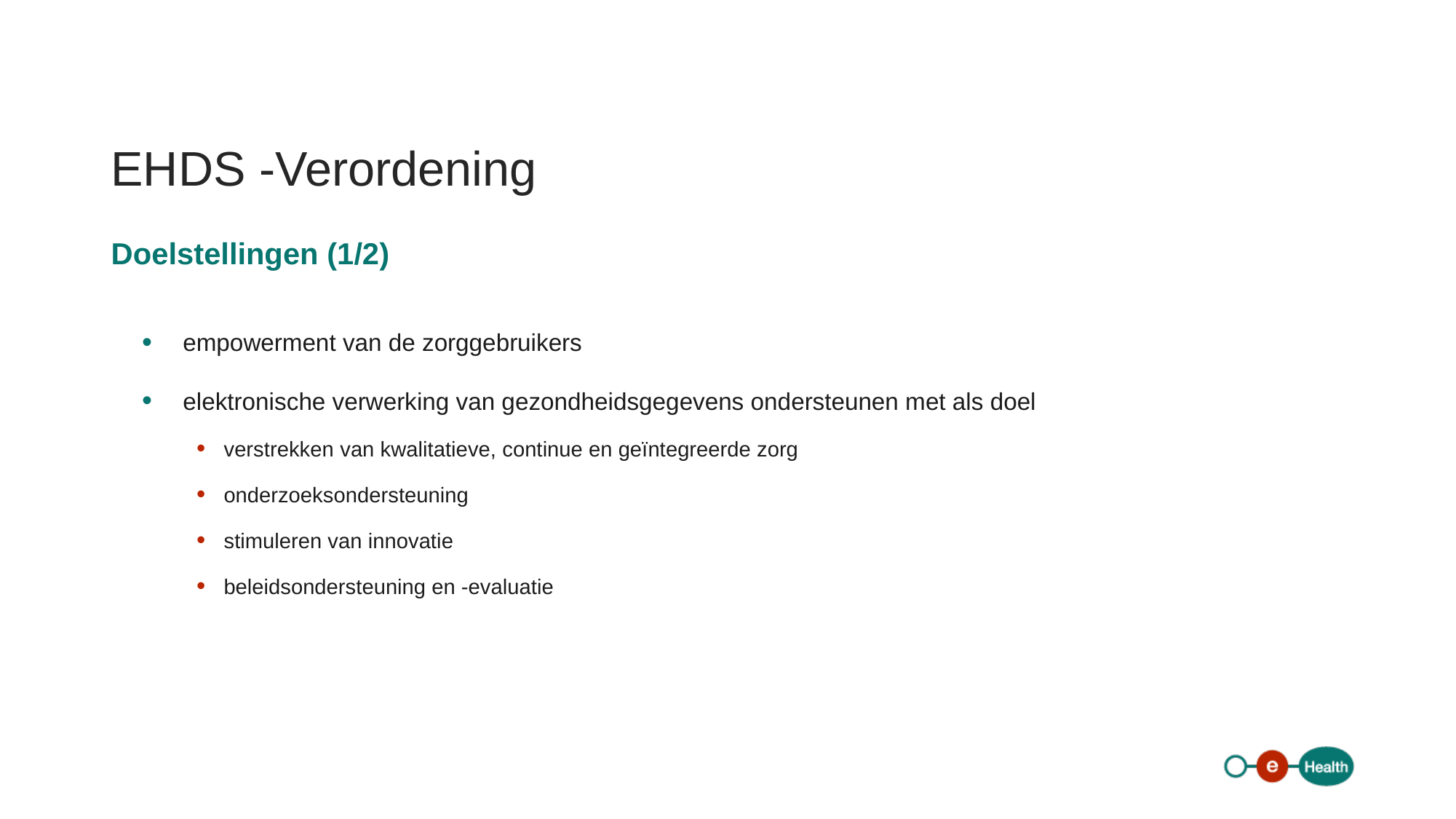

# EHDS -Verordening
Doelstellingen (1/2)
empowerment van de zorggebruikers
elektronische verwerking van gezondheidsgegevens ondersteunen met als doel
verstrekken van kwalitatieve, continue en geïntegreerde zorg
onderzoeksondersteuning
stimuleren van innovatie
beleidsondersteuning en -evaluatie